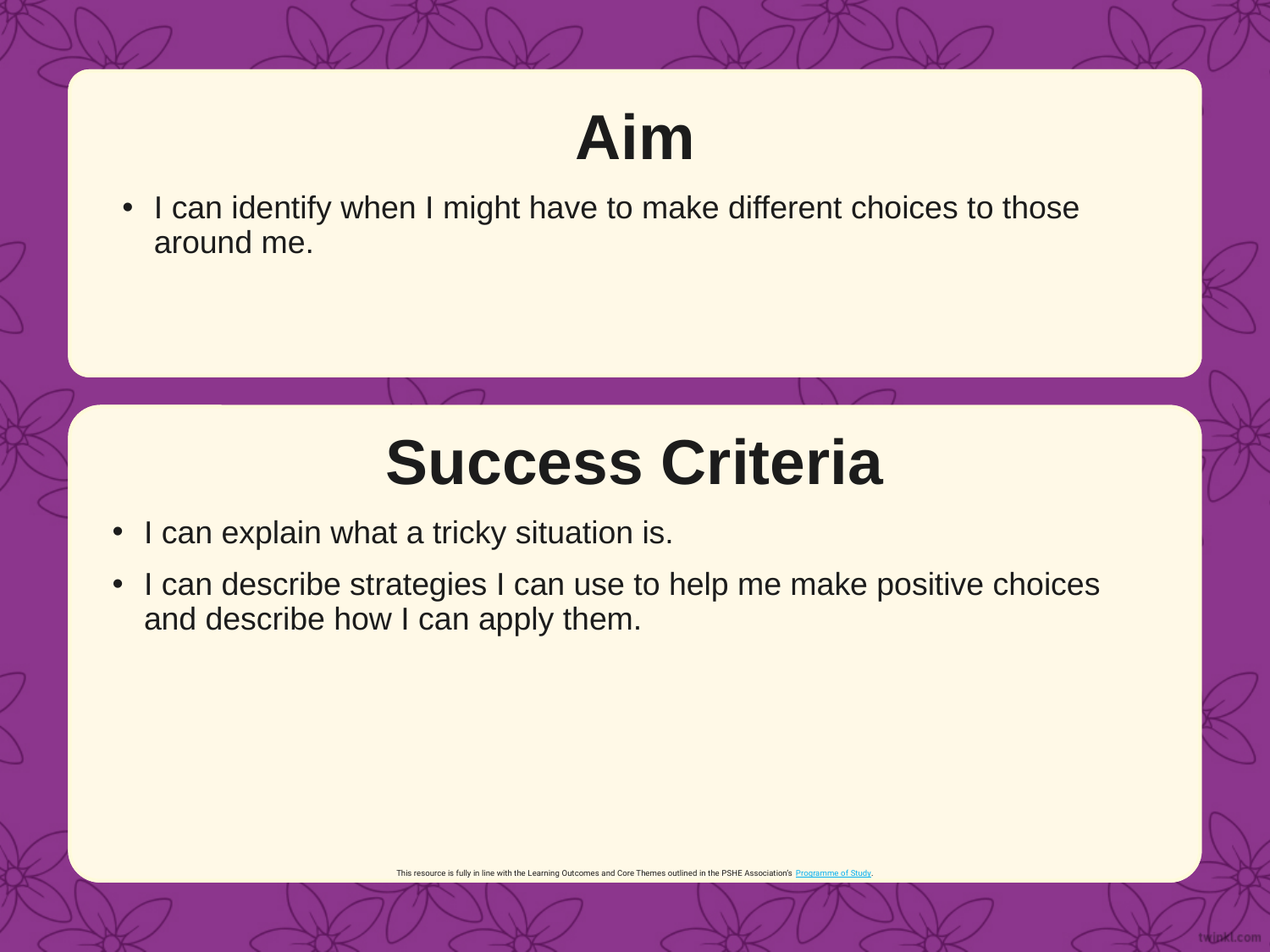

Aim
I can identify when I might have to make different choices to those around me.

Success Criteria
I can explain what a tricky situation is.
I can describe strategies I can use to help me make positive choices and describe how I can apply them.
This resource is fully in line with the Learning Outcomes and Core Themes outlined in the PSHE Association’s Programme of Study.